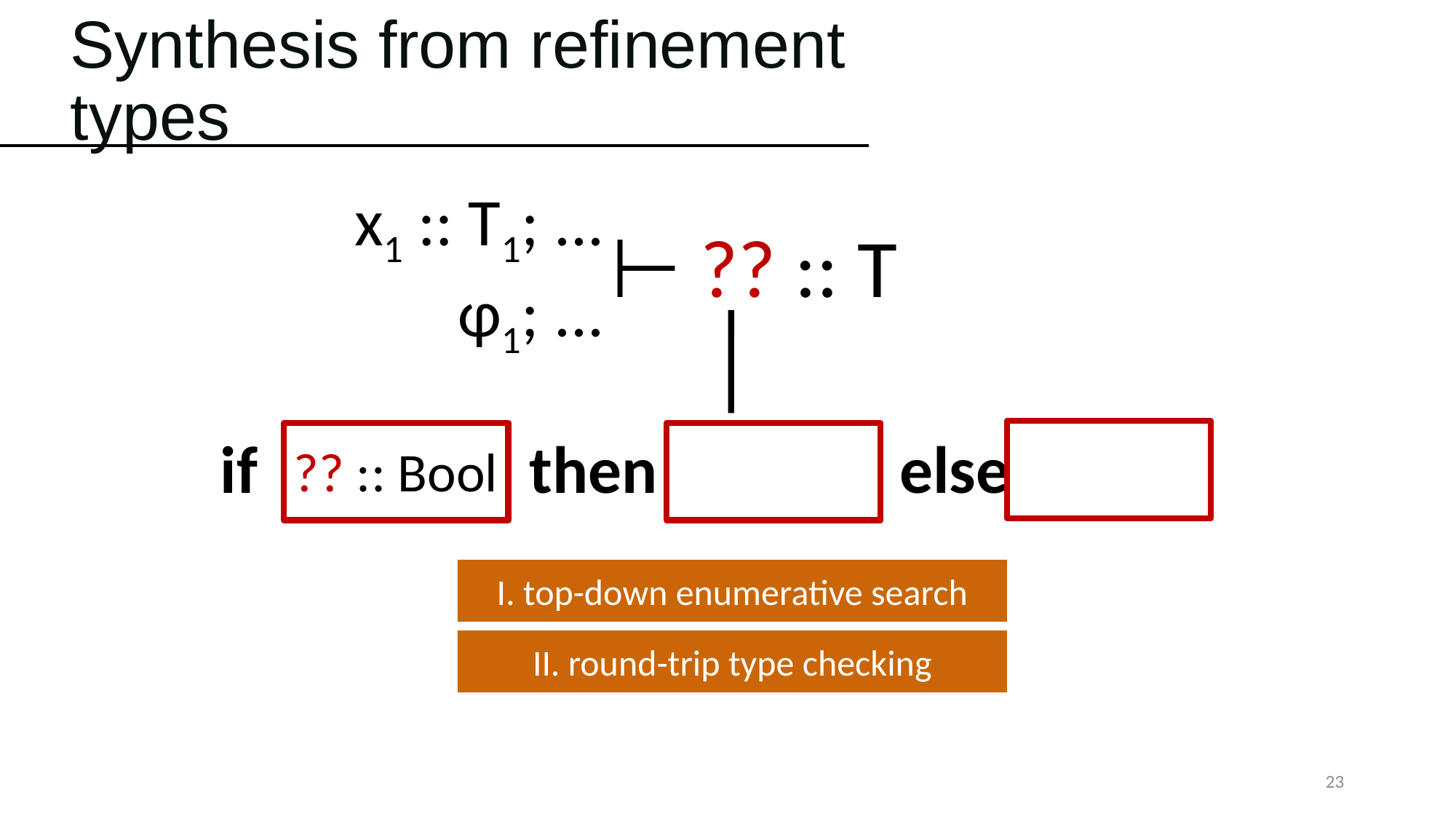

# Synthesis from refinement types
x1 :: T1; ...
φ1; ...
Γ ⊢ ?? :: T

if                  then                else

?? :: Bool
I. top-down enumerative search
II. round-trip type checking
23